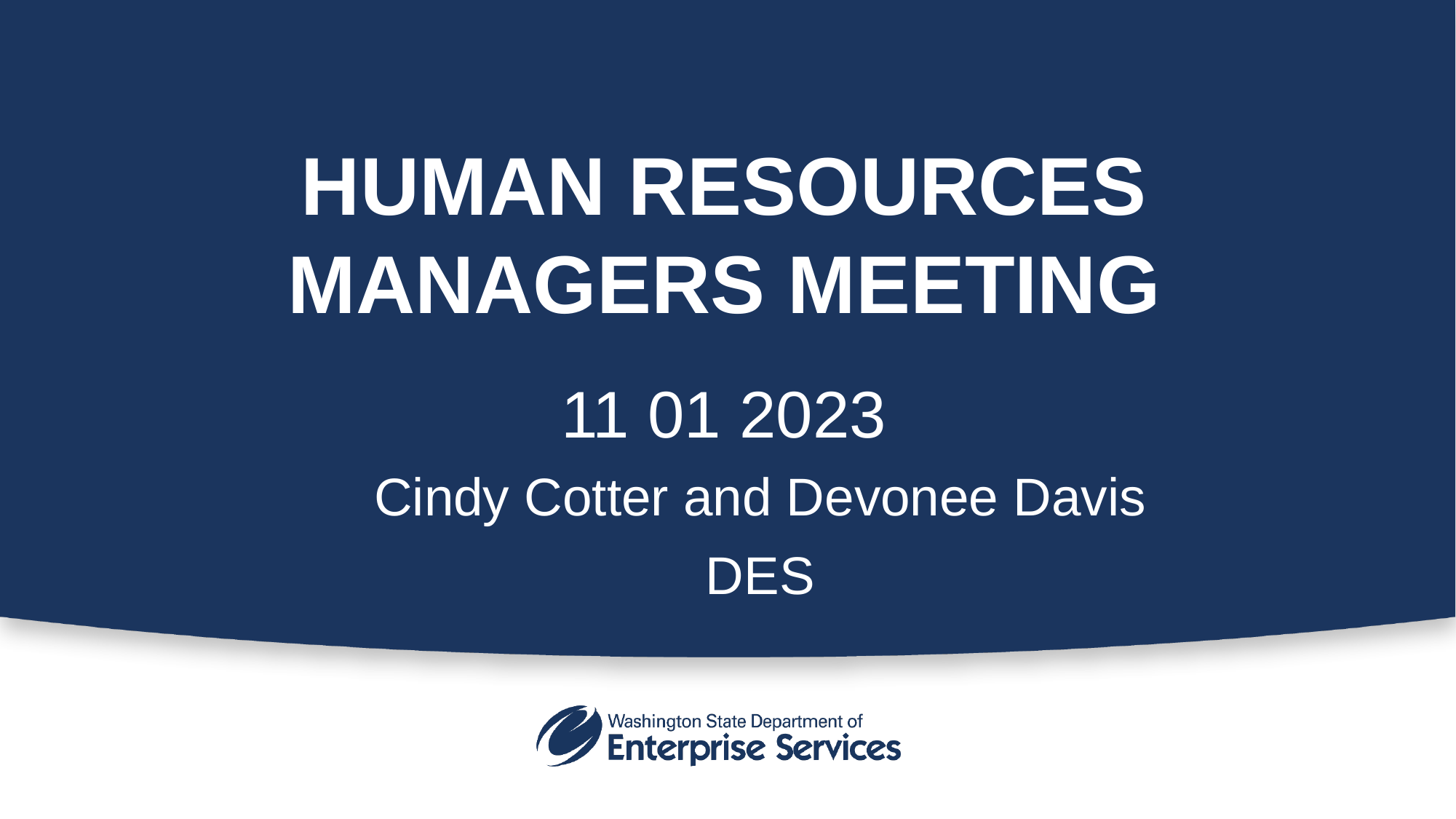

# Human resources managers meeting
11 01 2023
Cindy Cotter and Devonee Davis
DES